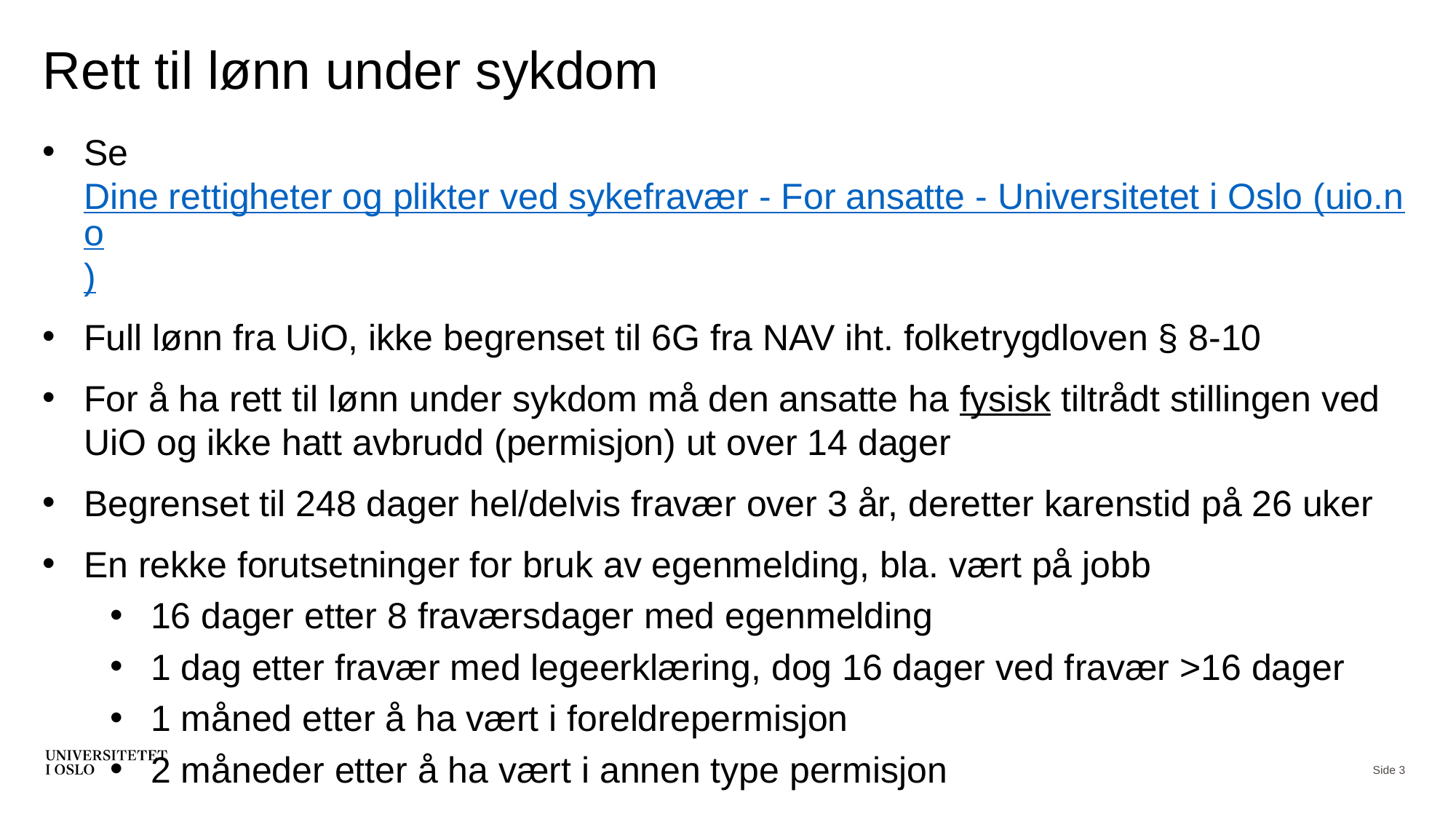

# Rett til lønn under sykdom
Se Dine rettigheter og plikter ved sykefravær - For ansatte - Universitetet i Oslo (uio.no)
Full lønn fra UiO, ikke begrenset til 6G fra NAV iht. folketrygdloven § 8-10
For å ha rett til lønn under sykdom må den ansatte ha fysisk tiltrådt stillingen ved UiO og ikke hatt avbrudd (permisjon) ut over 14 dager
Begrenset til 248 dager hel/delvis fravær over 3 år, deretter karenstid på 26 uker
En rekke forutsetninger for bruk av egenmelding, bla. vært på jobb
16 dager etter 8 fraværsdager med egenmelding
1 dag etter fravær med legeerklæring, dog 16 dager ved fravær >16 dager
1 måned etter å ha vært i foreldrepermisjon
2 måneder etter å ha vært i annen type permisjon

Side 3